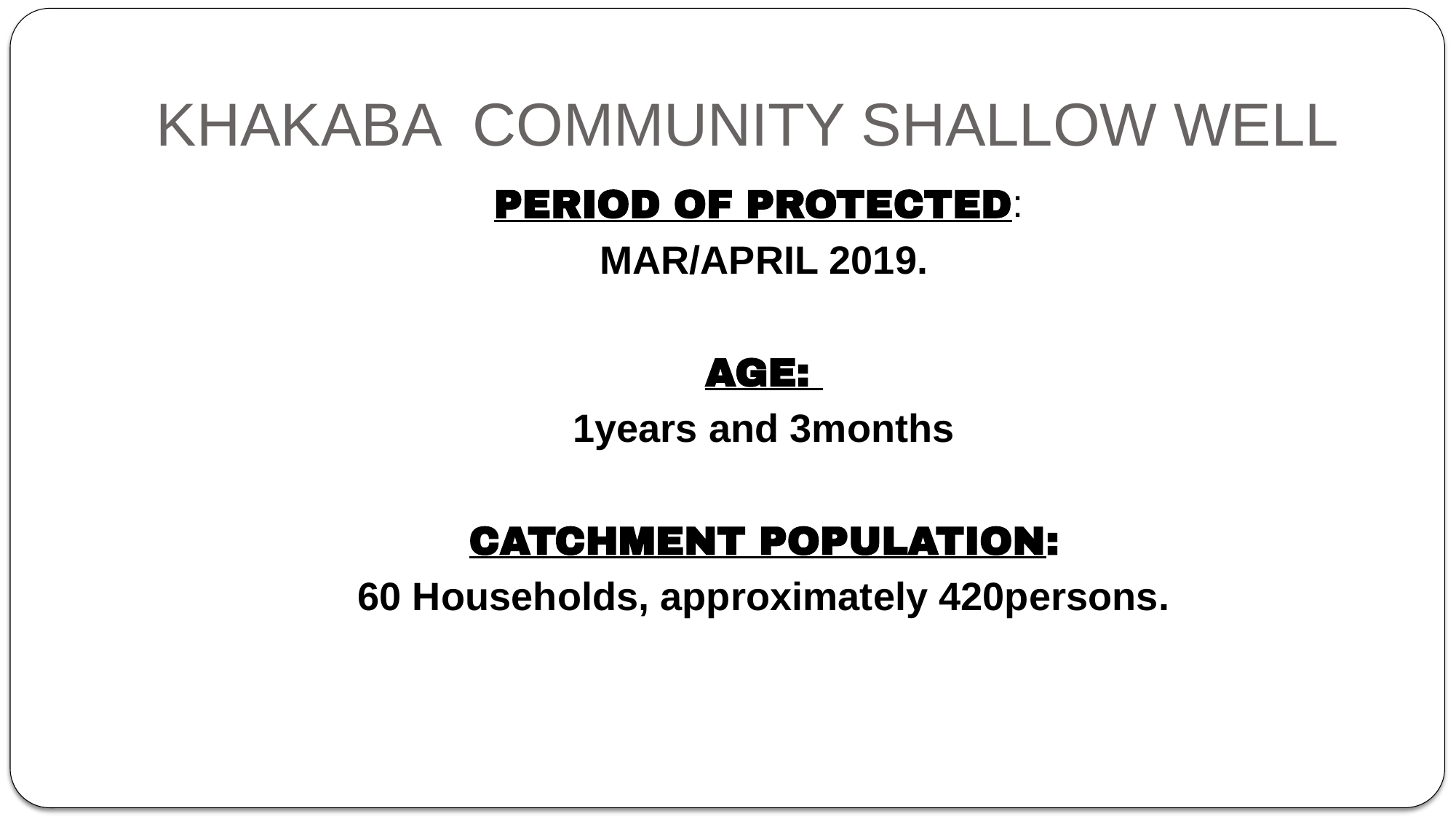

# KHAKABA  COMMUNITY SHALLOW WELL
PERIOD OF PROTECTED:
MAR/APRIL 2019.

AGE:
1years and 3months

CATCHMENT POPULATION:
60 Households, approximately 420persons.